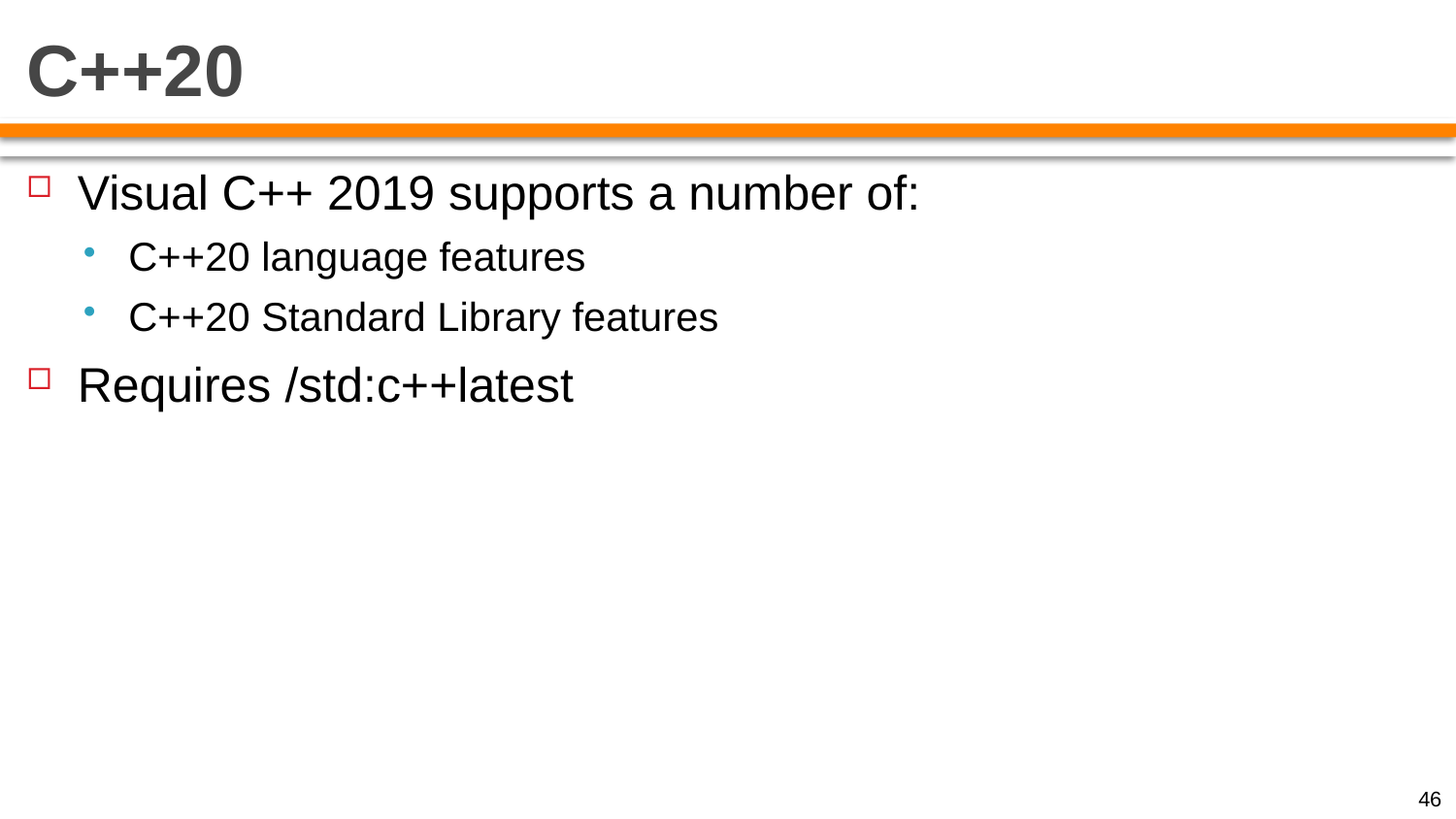

# C++20
Visual C++ 2019 supports a number of:
C++20 language features
C++20 Standard Library features
Requires /std:c++latest